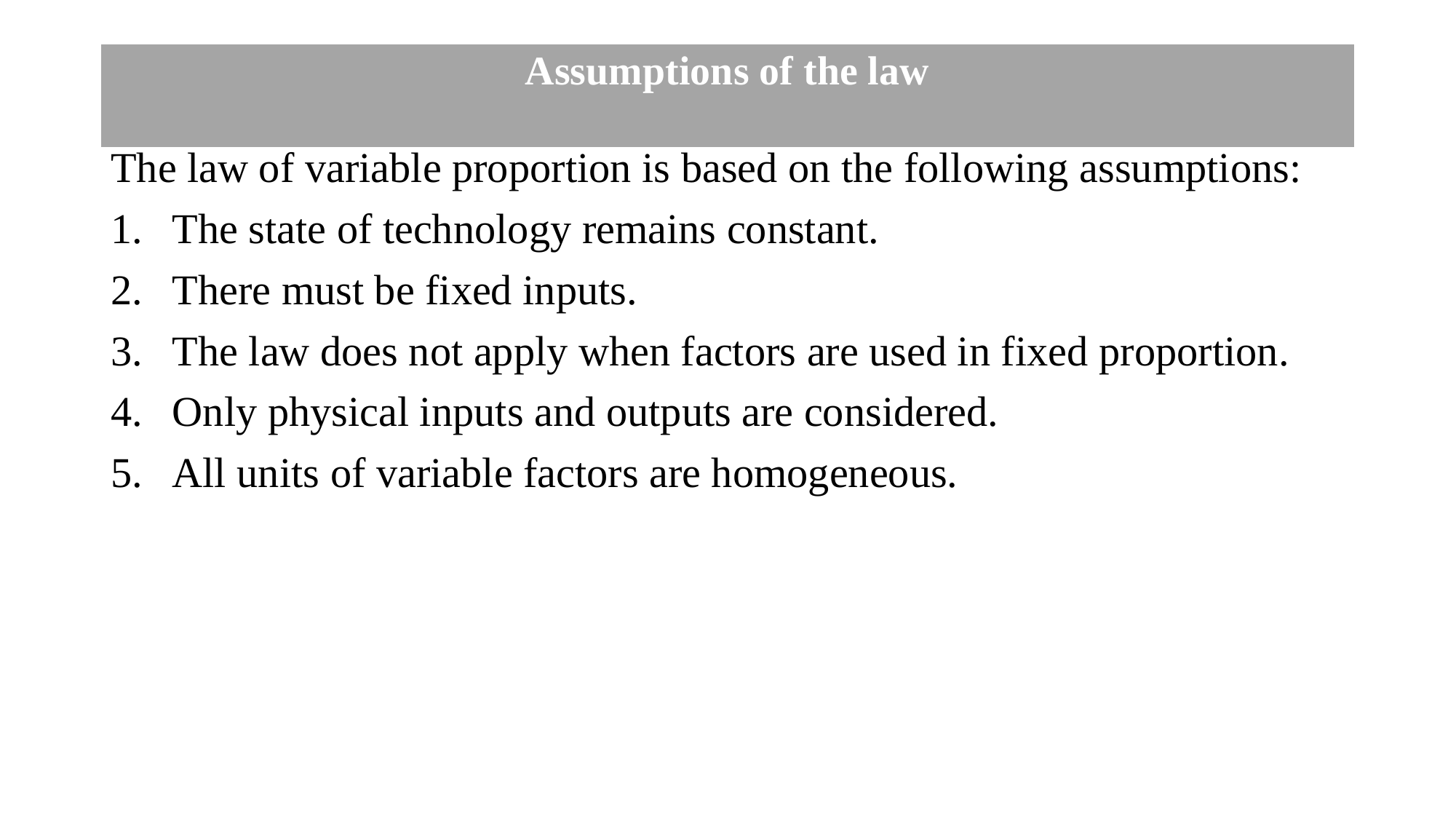

# Assumptions of the law
The law of variable proportion is based on the following assumptions:
The state of technology remains constant.
There must be fixed inputs.
The law does not apply when factors are used in fixed proportion.
Only physical inputs and outputs are considered.
All units of variable factors are homogeneous.